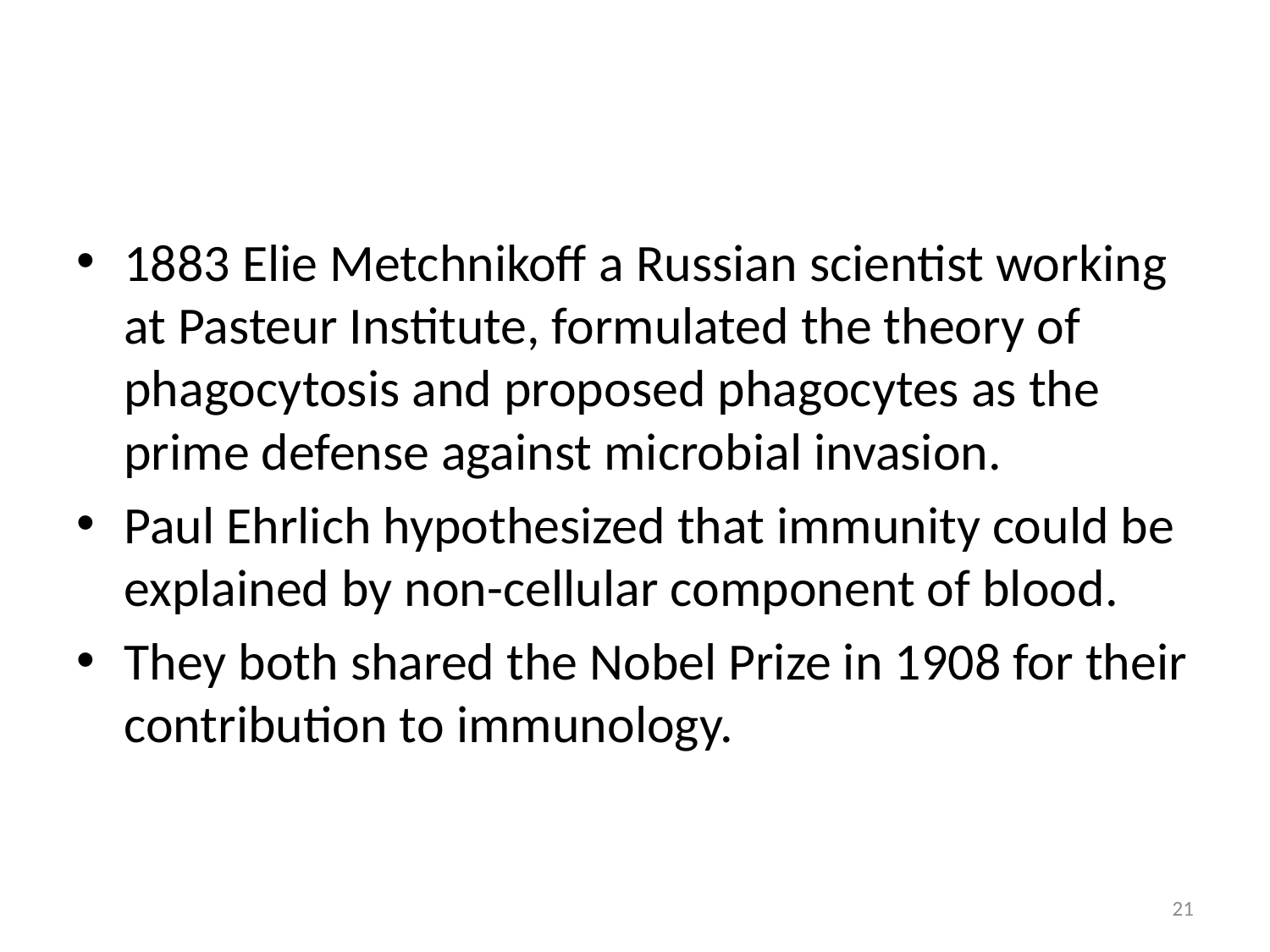

#
1883 Elie Metchnikoff a Russian scientist working at Pasteur Institute, formulated the theory of phagocytosis and proposed phagocytes as the prime defense against microbial invasion.
Paul Ehrlich hypothesized that immunity could be explained by non-cellular component of blood.
They both shared the Nobel Prize in 1908 for their contribution to immunology.
21